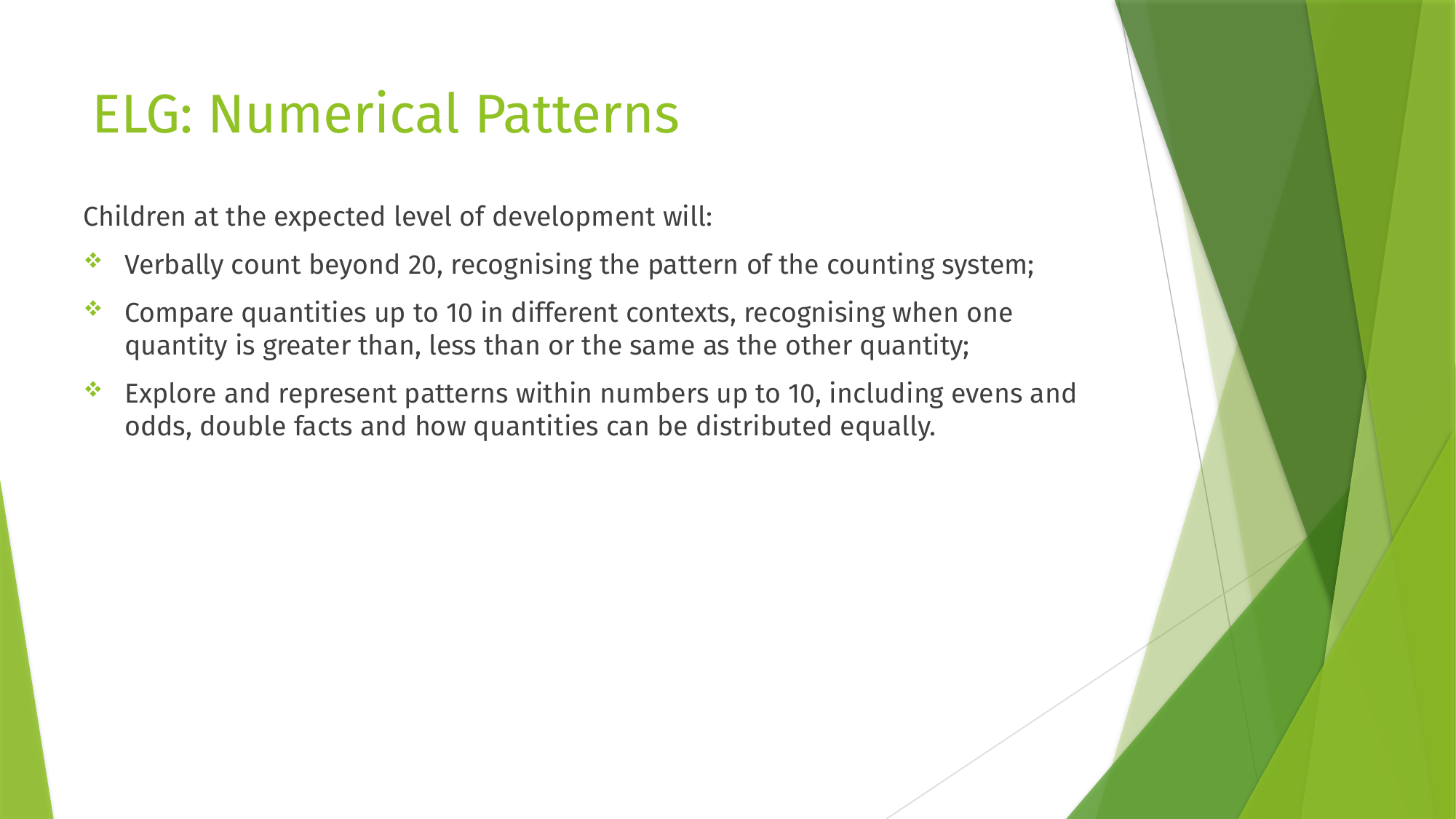

# ELG: Numerical Patterns
Children at the expected level of development will:
Verbally count beyond 20, recognising the pattern of the counting system;
Compare quantities up to 10 in different contexts, recognising when one quantity is greater than, less than or the same as the other quantity;
Explore and represent patterns within numbers up to 10, including evens and odds, double facts and how quantities can be distributed equally.